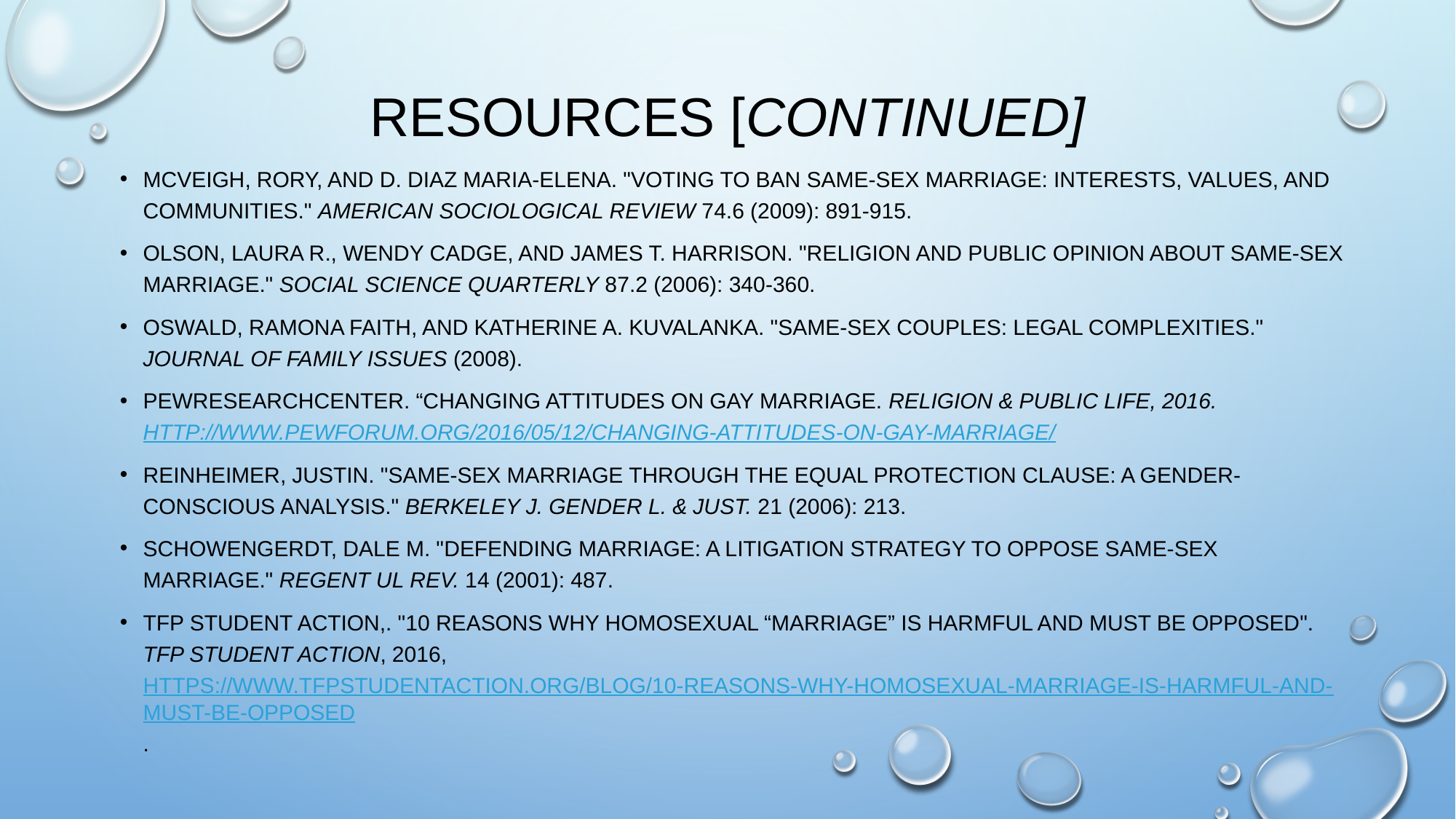

# Resources [continued]
McVeigh, Rory, and D. Diaz Maria-Elena. "Voting to ban same-sex marriage: Interests, values, and communities." American Sociological Review 74.6 (2009): 891-915.
Olson, Laura R., Wendy Cadge, and James T. Harrison. "Religion and public opinion about same‐sex marriage." Social Science Quarterly 87.2 (2006): 340-360.
Oswald, Ramona Faith, and Katherine A. Kuvalanka. "Same-sex couples: Legal complexities." Journal of Family Issues (2008).
PewResearchCenter. “Changing attitudes on Gay Marriage. Religion & Public Life, 2016. http://www.pewforum.org/2016/05/12/changing-attitudes-on-gay-marriage/
Reinheimer, Justin. "Same-Sex Marriage Through the Equal Protection Clause: A Gender-Conscious Analysis." Berkeley J. Gender L. & Just. 21 (2006): 213.
Schowengerdt, Dale M. "Defending Marriage: A Litigation Strategy to Oppose Same-Sex Marriage." Regent UL Rev. 14 (2001): 487.
TFP Student Action,. "10 Reasons Why Homosexual “Marriage” Is Harmful And Must Be Opposed". TFP Student Action, 2016, https://www.tfpstudentaction.org/blog/10-reasons-why-homosexual-marriage-is-harmful-and-must-be-opposed.